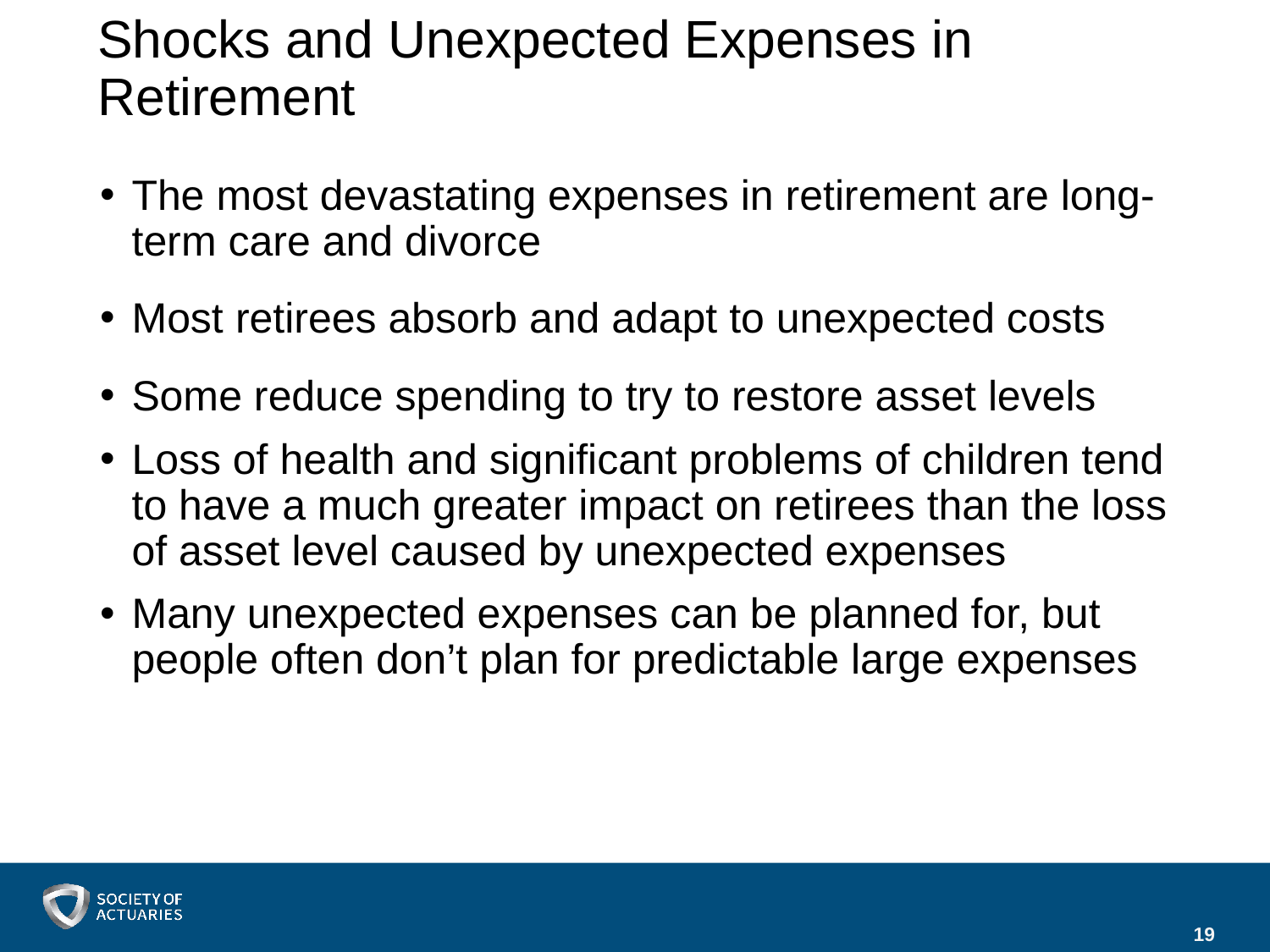

# Shocks and Unexpected Expenses in Retirement
The most devastating expenses in retirement are long-term care and divorce
Most retirees absorb and adapt to unexpected costs
Some reduce spending to try to restore asset levels
Loss of health and significant problems of children tend to have a much greater impact on retirees than the loss of asset level caused by unexpected expenses
Many unexpected expenses can be planned for, but people often don’t plan for predictable large expenses